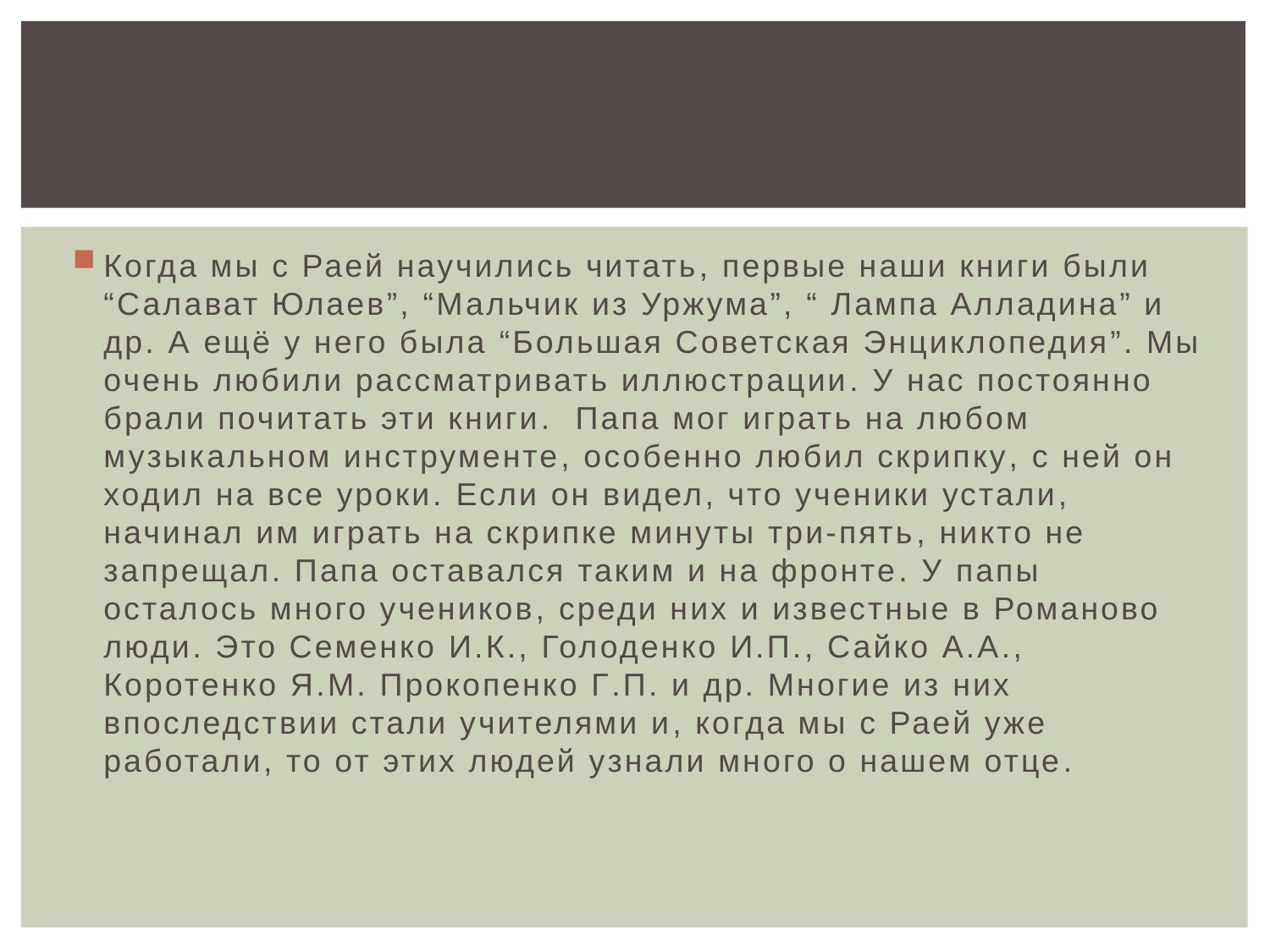

#
Когда мы с Раей научились читать, первые наши книги были “Салават Юлаев”, “Мальчик из Уржума”, “ Лампа Алладина” и др. А ещё у него была “Большая Советская Энциклопедия”. Мы очень любили рассматривать иллюстрации. У нас постоянно брали почитать эти книги.  Папа мог играть на любом музыкальном инструменте, особенно любил скрипку, с ней он ходил на все уроки. Если он видел, что ученики устали, начинал им играть на скрипке минуты три-пять, никто не запрещал. Папа оставался таким и на фронте. У папы осталось много учеников, среди них и известные в Романово люди. Это Семенко И.К., Голоденко И.П., Сайко А.А., Коротенко Я.М. Прокопенко Г.П. и др. Многие из них впоследствии стали учителями и, когда мы с Раей уже работали, то от этих людей узнали много о нашем отце.